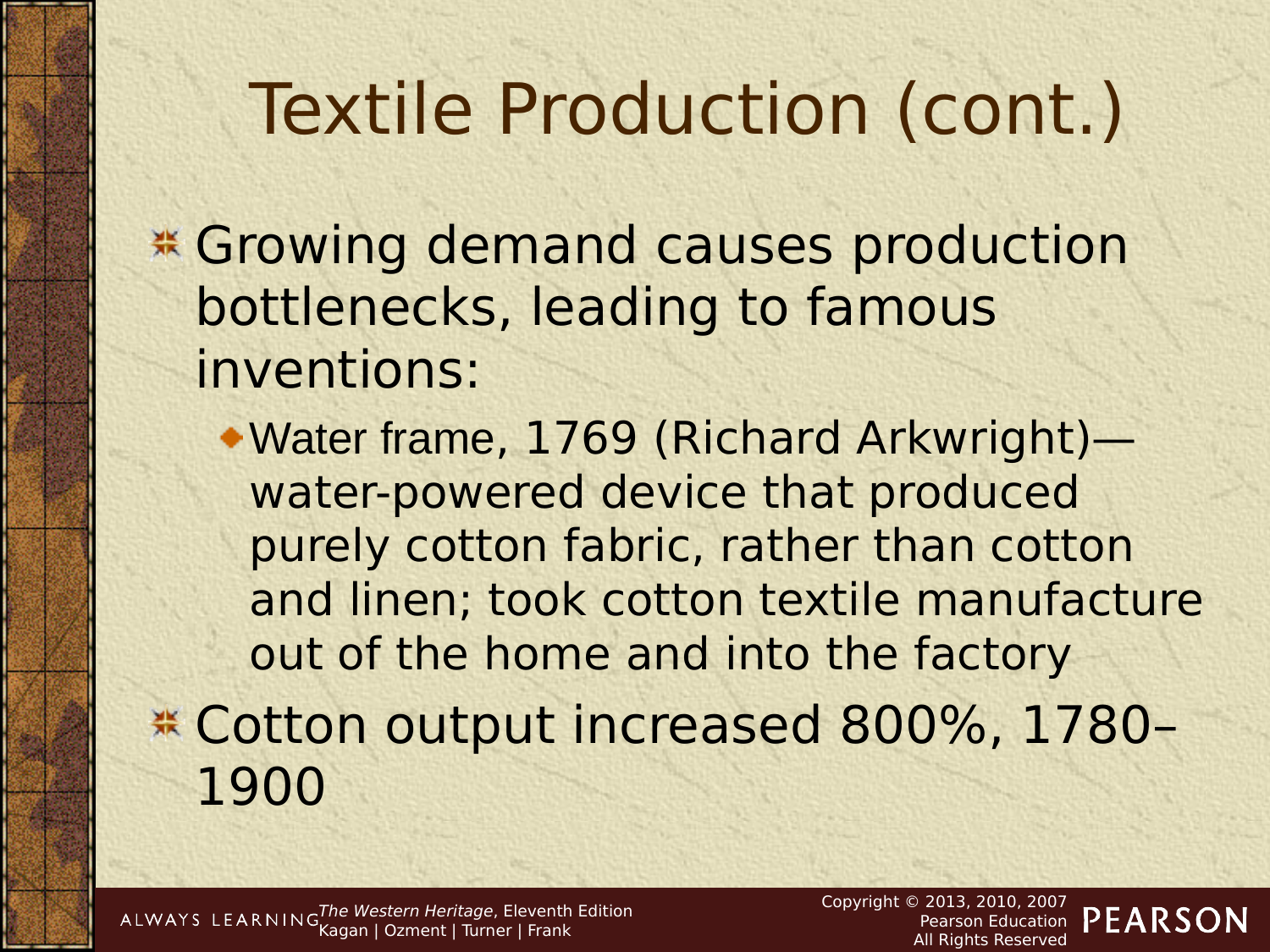

Textile Production (cont.)
Growing demand causes production bottlenecks, leading to famous inventions:
Water frame, 1769 (Richard Arkwright)—water-powered device that produced purely cotton fabric, rather than cotton and linen; took cotton textile manufacture out of the home and into the factory
Cotton output increased 800%, 1780–1900